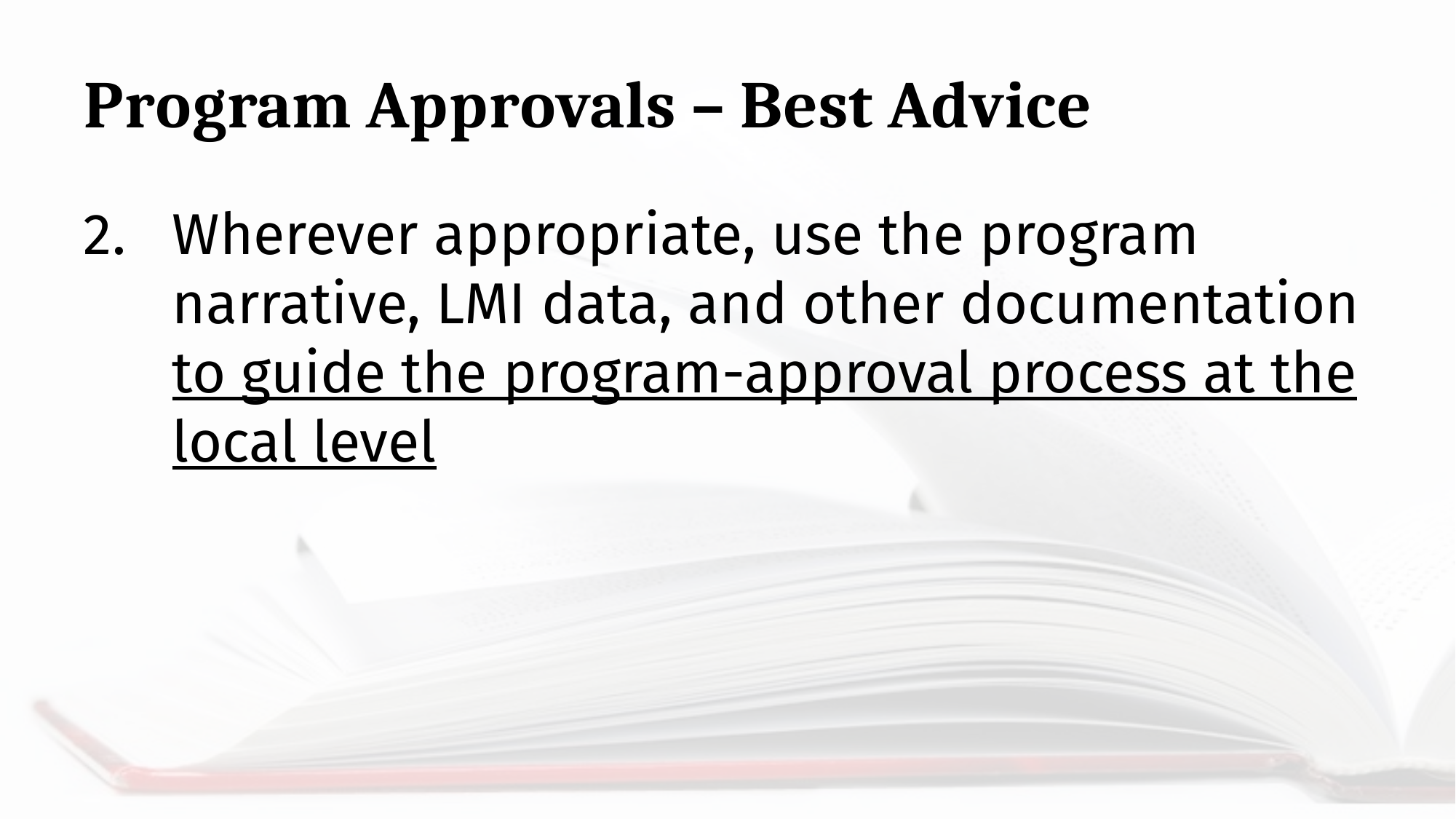

# Program Approvals – Best Advice
Wherever appropriate, use the program narrative, LMI data, and other documentation to guide the program-approval process at the local level